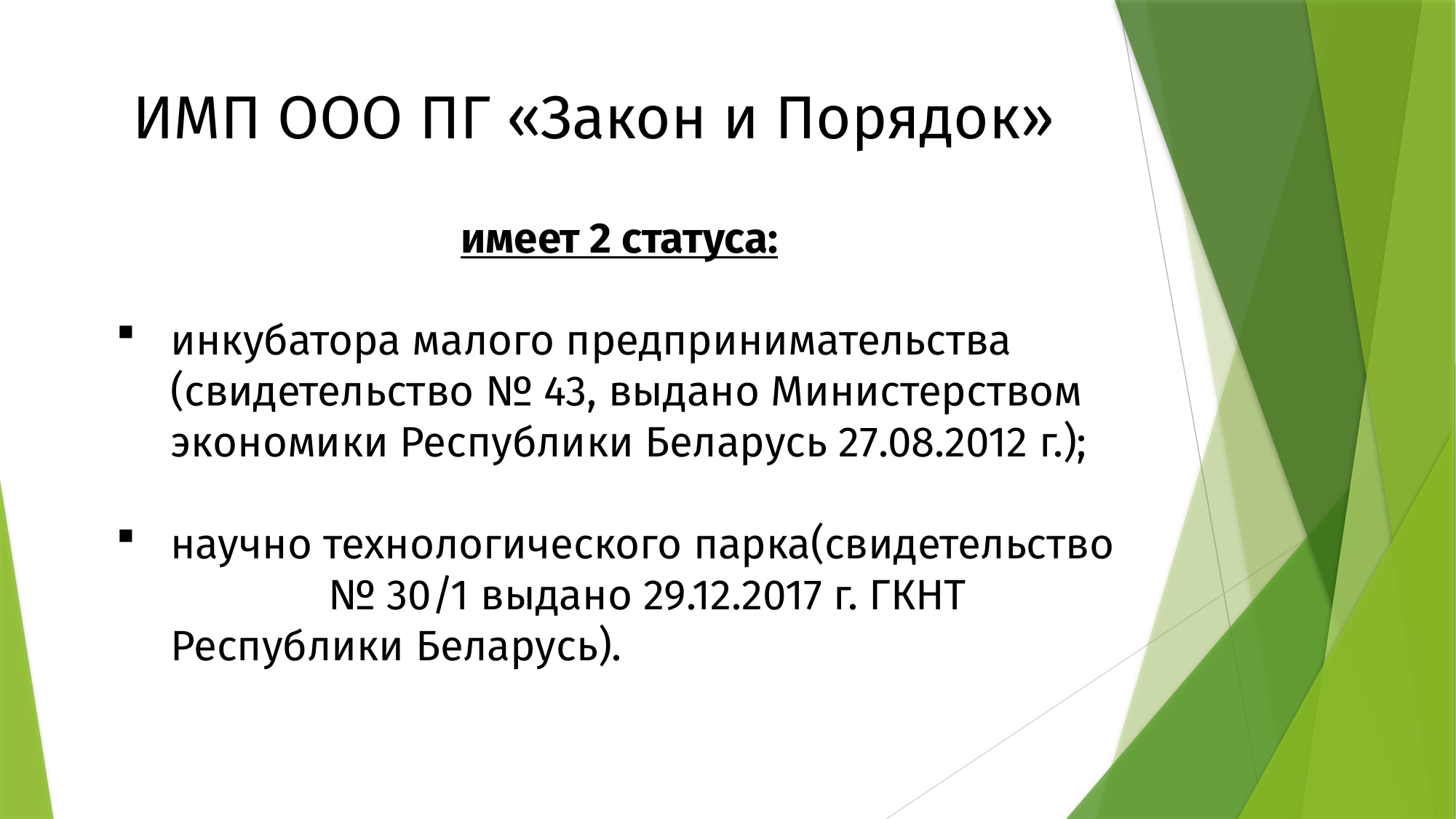

# ИМП ООО ПГ «Закон и Порядок»
имеет 2 статуса:

инкубатора малого предпринимательства (свидетельство № 43, выдано Министерством экономики Республики Беларусь 27.08.2012 г.);

научно технологического парка(свидетельство               № 30/1 выдано 29.12.2017 г. ГКНТ Республики Беларусь).